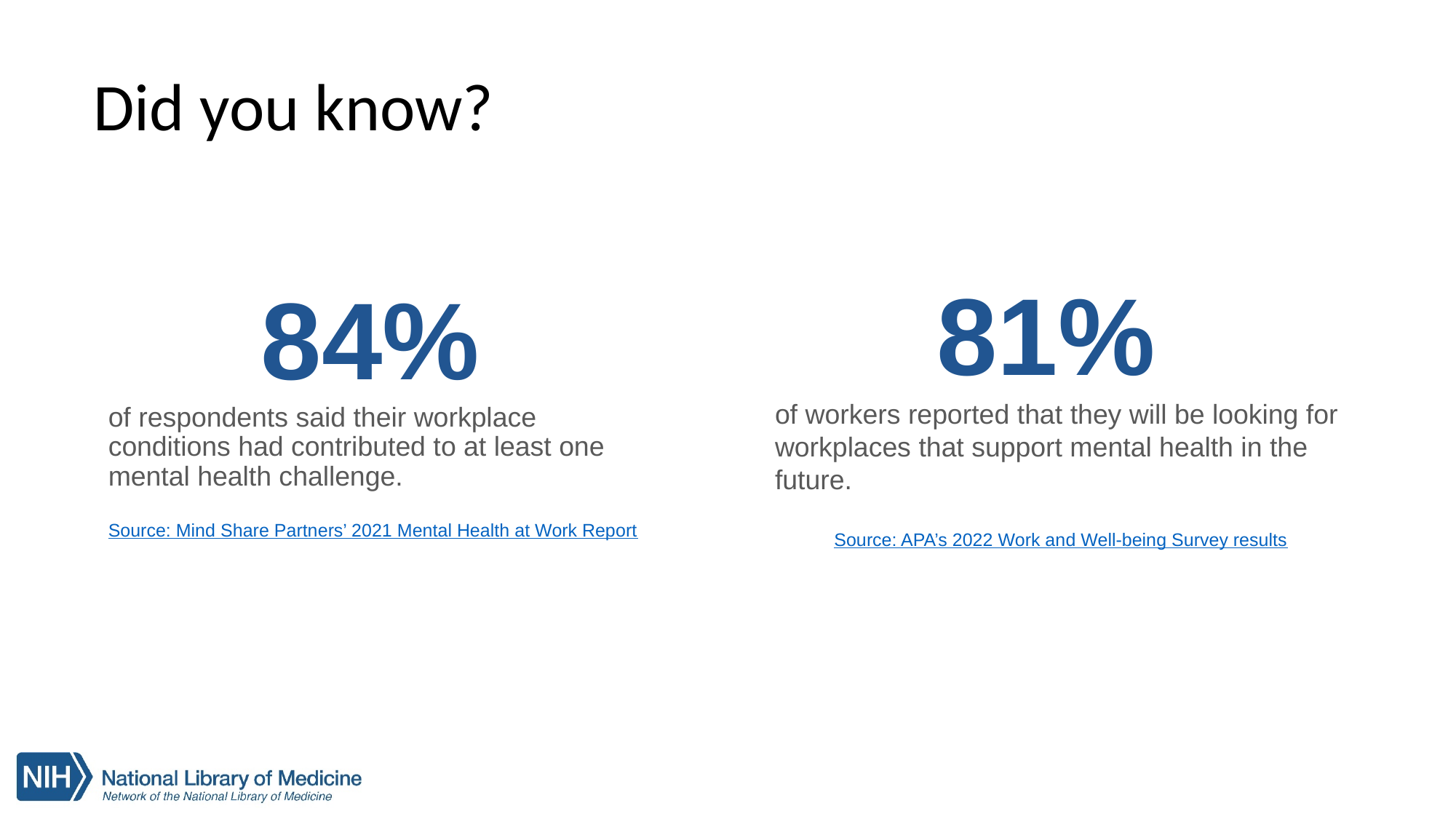

# Did you know?
81%
of workers reported that they will be looking for workplaces that support mental health in the future.

Source: APA’s 2022 Work and Well-being Survey results
84%
of respondents said their workplace conditions had contributed to at least one mental health challenge.

Source: Mind Share Partners’ 2021 Mental Health at Work Report